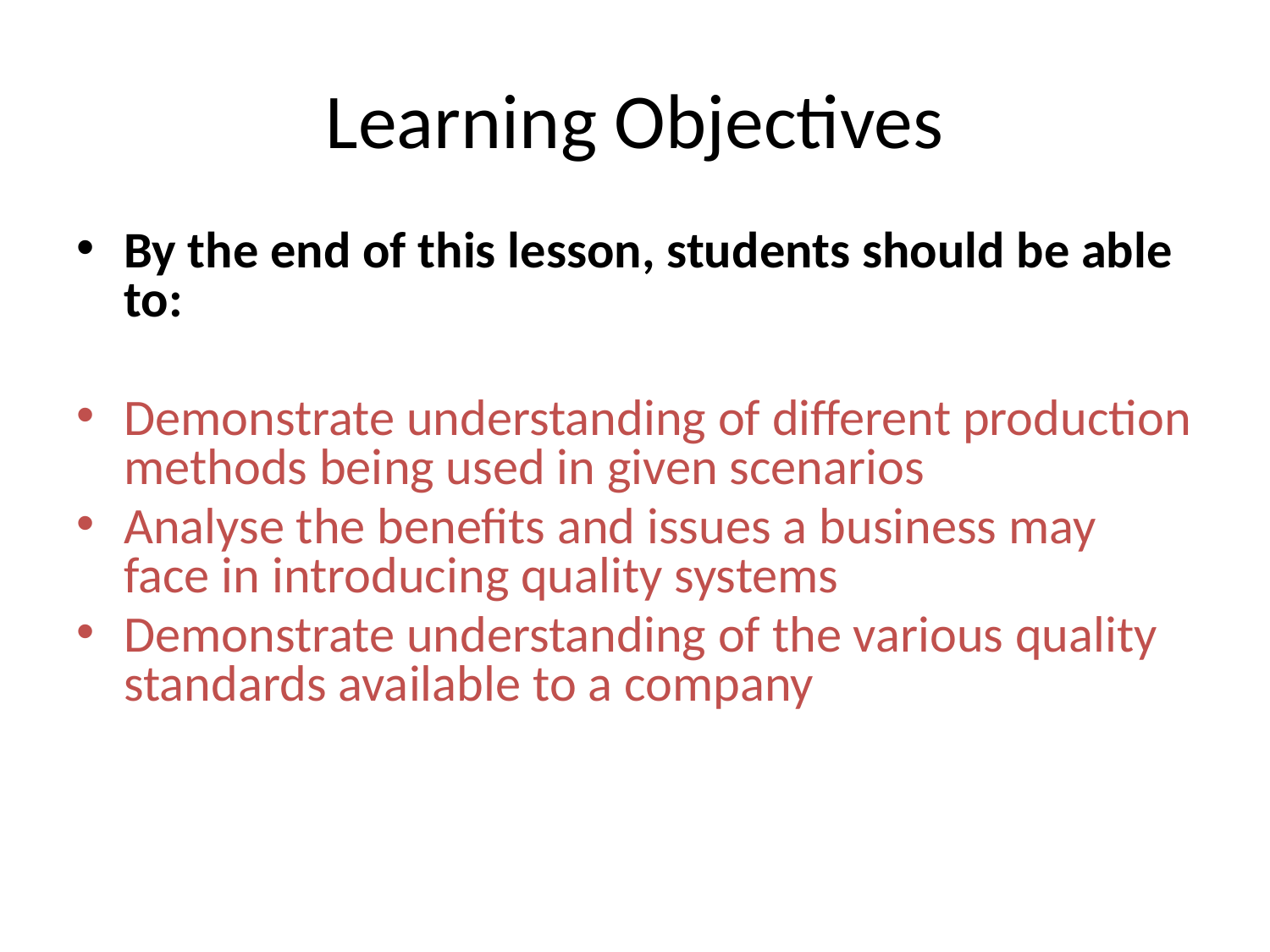

Learning Objectives
By the end of this lesson, students should be able to:

Demonstrate understanding of different production methods being used in given scenarios
Analyse the benefits and issues a business may face in introducing quality systems
Demonstrate understanding of the various quality standards available to a company